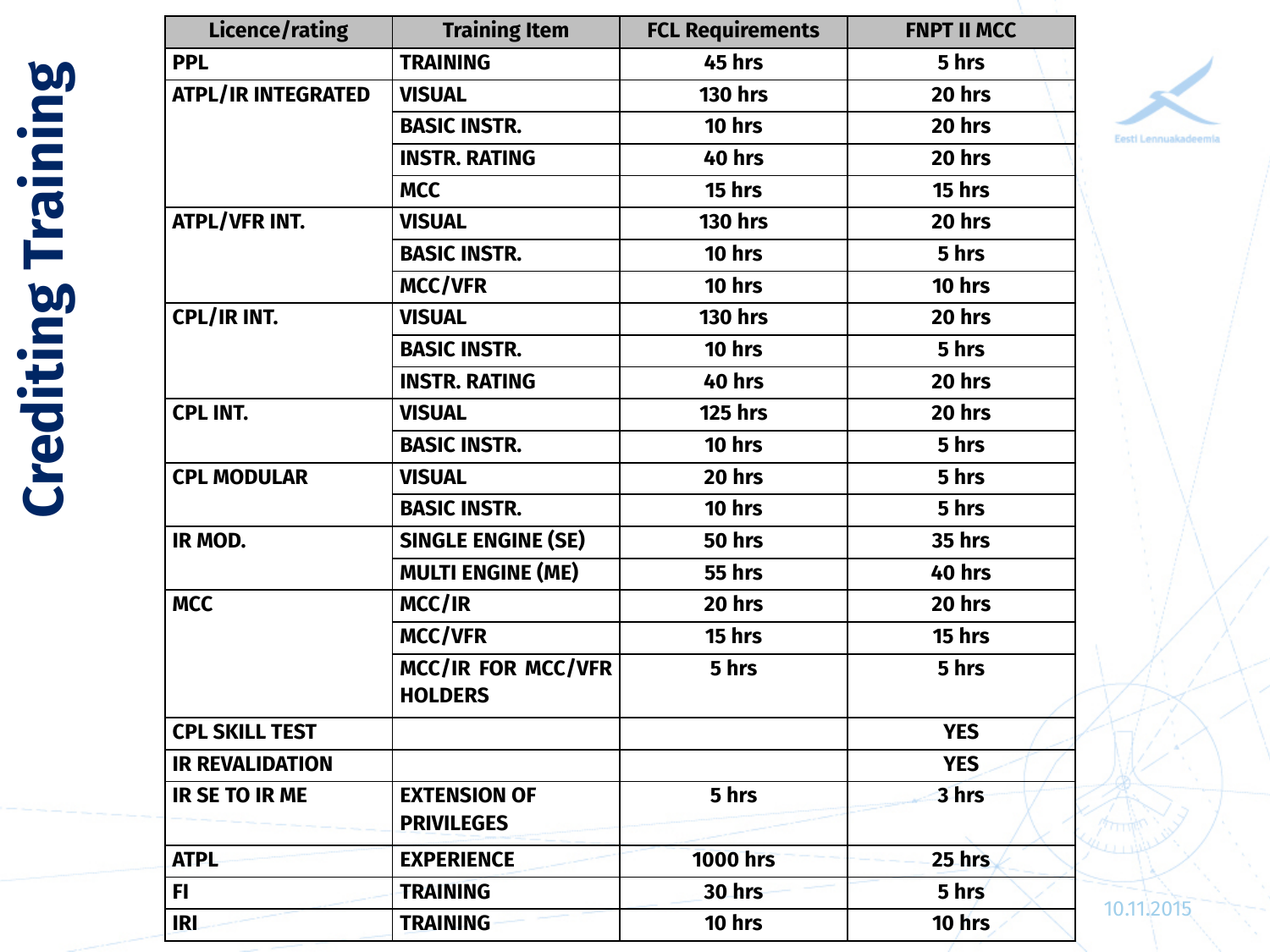

| Licence/rating | Training Item | FCL Requirements | FNPT II MCC |
| --- | --- | --- | --- |
| PPL | TRAINING | 45 hrs | 5 hrs |
| ATPL/IR INTEGRATED | VISUAL | 130 hrs | 20 hrs |
|  | BASIC INSTR. | 10 hrs | 20 hrs |
|  | INSTR. RATING | 40 hrs | 20 hrs |
|  | MCC | 15 hrs | 15 hrs |
| ATPL/VFR INT. | VISUAL | 130 hrs | 20 hrs |
|  | BASIC INSTR. | 10 hrs | 5 hrs |
|  | MCC/VFR | 10 hrs | 10 hrs |
| CPL/IR INT. | VISUAL | 130 hrs | 20 hrs |
|  | BASIC INSTR. | 10 hrs | 5 hrs |
|  | INSTR. RATING | 40 hrs | 20 hrs |
| CPL INT. | VISUAL | 125 hrs | 20 hrs |
|  | BASIC INSTR. | 10 hrs | 5 hrs |
| CPL MODULAR | VISUAL | 20 hrs | 5 hrs |
|  | BASIC INSTR. | 10 hrs | 5 hrs |
| IR MOD. | SINGLE ENGINE (SE) | 50 hrs | 35 hrs |
|  | MULTI ENGINE (ME) | 55 hrs | 40 hrs |
| MCC | MCC/IR | 20 hrs | 20 hrs |
|  | MCC/VFR | 15 hrs | 15 hrs |
|  | MCC/IR FOR MCC/VFR HOLDERS | 5 hrs | 5 hrs |
| CPL SKILL TEST |  |  | YES |
| IR REVALIDATION |  |  | YES |
| IR SE TO IR ME | EXTENSION OF PRIVILEGES | 5 hrs | 3 hrs |
| ATPL | EXPERIENCE | 1000 hrs | 25 hrs |
| FI | TRAINING | 30 hrs | 5 hrs |
| IRI | TRAINING | 10 hrs | 10 hrs |
Crediting Training
10.11.2015